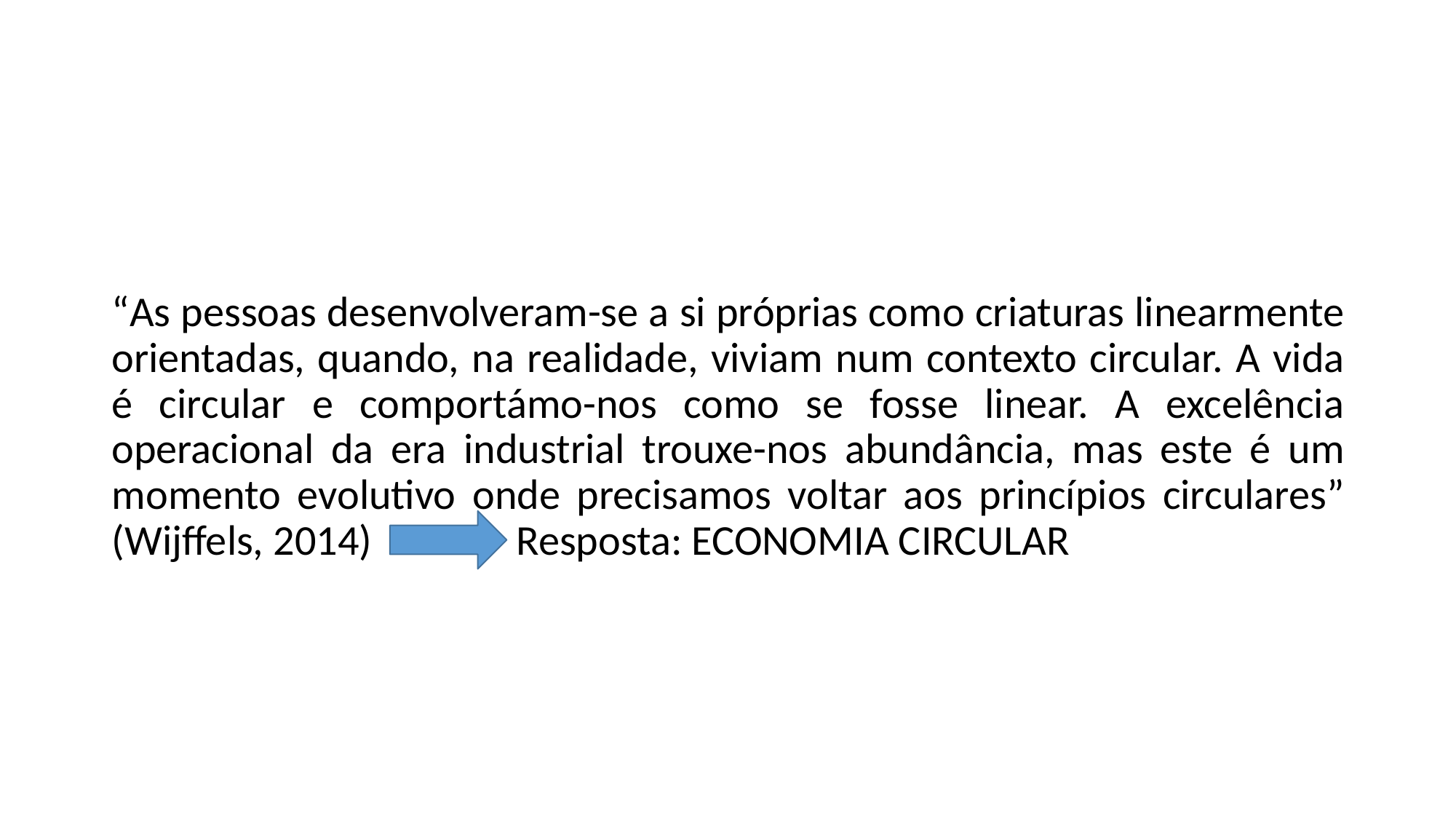

#

“As pessoas desenvolveram-se a si próprias como criaturas linearmente orientadas, quando, na realidade, viviam num contexto circular. A vida é circular e comportámo-nos como se fosse linear. A excelência operacional da era industrial trouxe-nos abundância, mas este é um momento evolutivo onde precisamos voltar aos princípios circulares” (Wijffels, 2014)               Resposta: ECONOMIA CIRCULAR